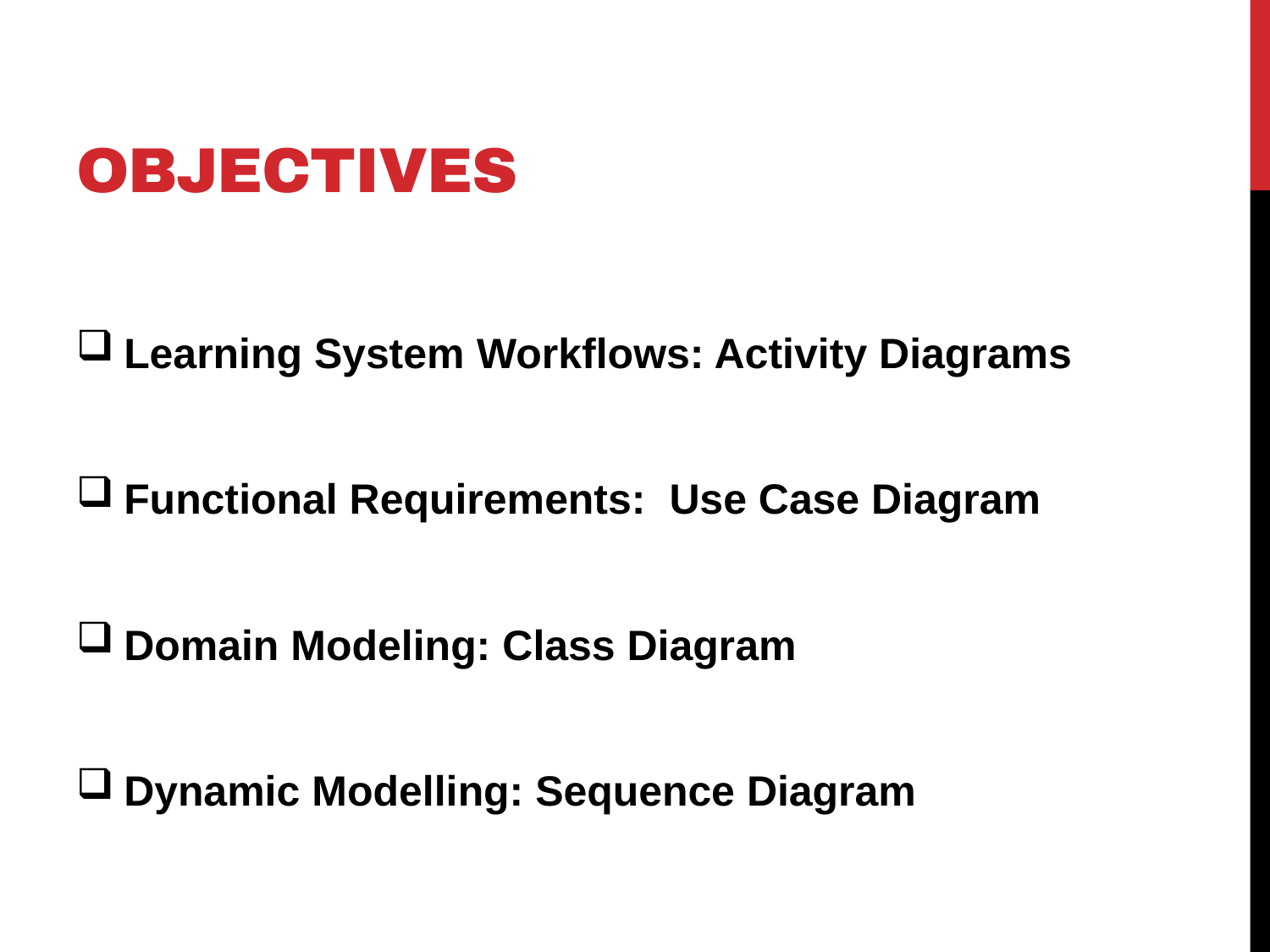

# objectives
Learning System Workflows: Activity Diagrams
Functional Requirements:  Use Case Diagram
Domain Modeling: Class Diagram
Dynamic Modelling: Sequence Diagram